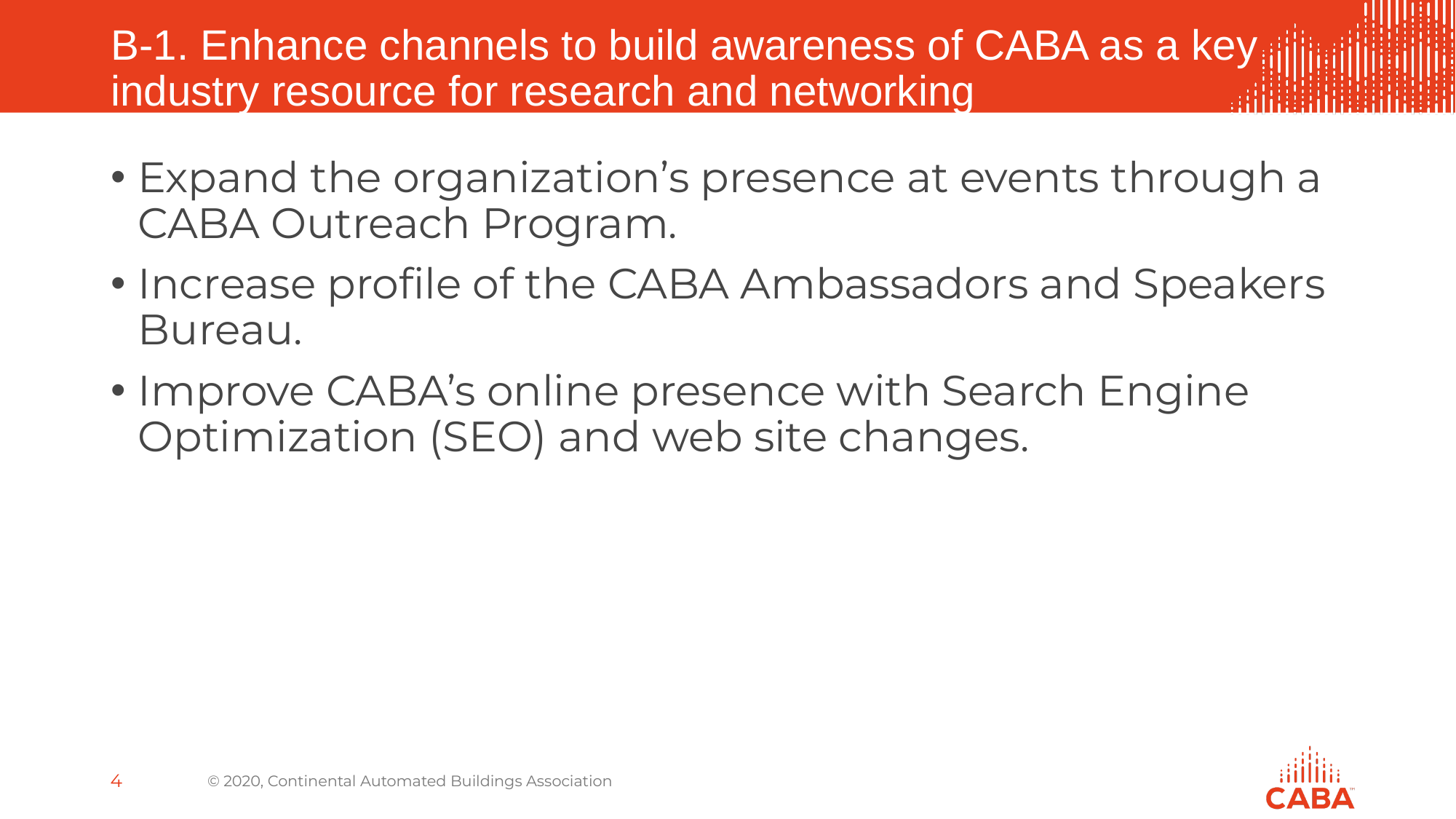

# B-1. Enhance channels to build awareness of CABA as a key industry resource for research and networking
Expand the organization’s presence at events through a CABA Outreach Program.
Increase profile of the CABA Ambassadors and Speakers Bureau.
Improve CABA’s online presence with Search Engine Optimization (SEO) and web site changes.

© 2020, Continental Automated Buildings Association
4